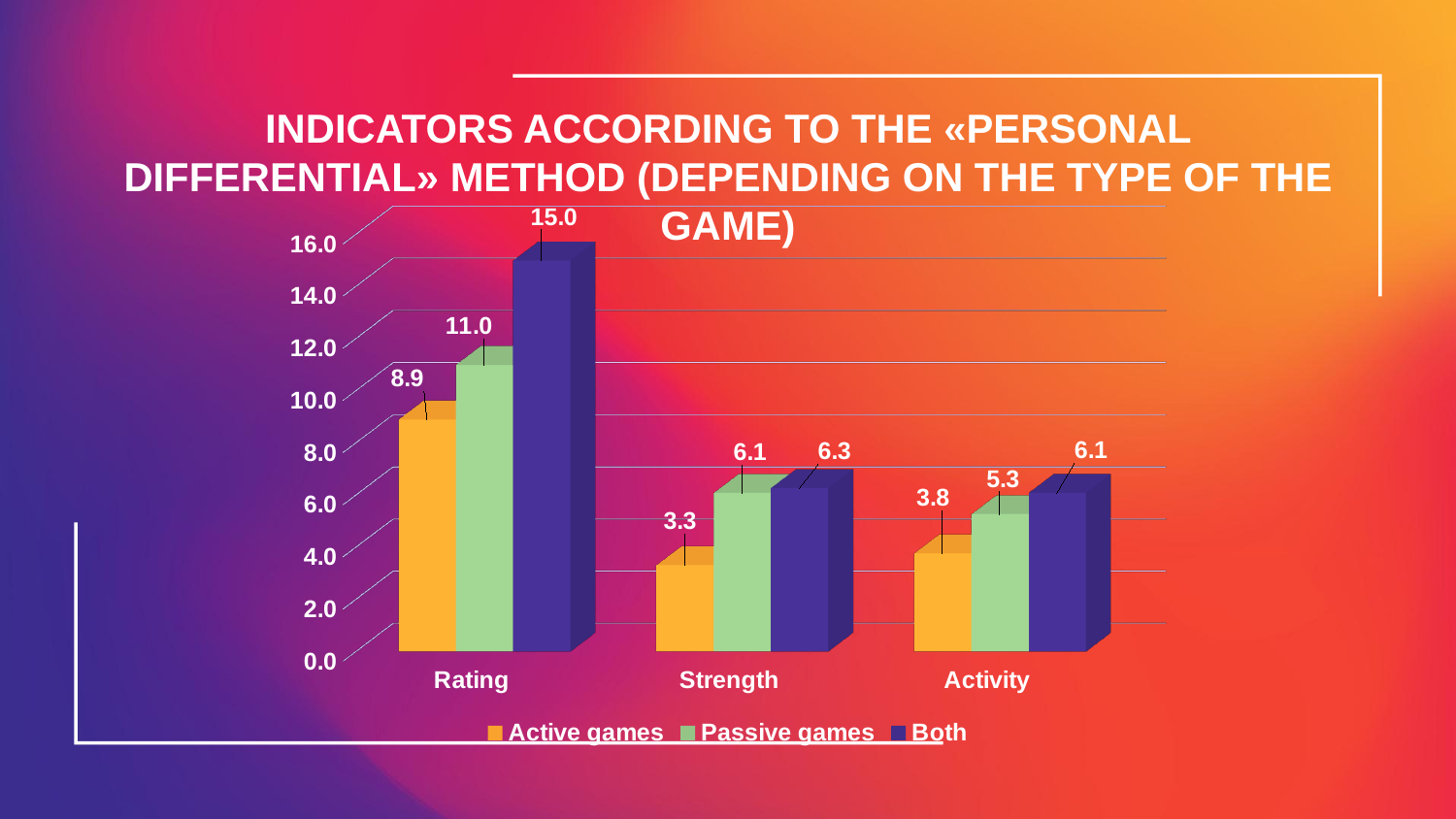

INDICATORS ACCORDING TO THE «PERSONAL DIFFERENTIAL» METHOD (DEPENDING ON THE TYPE OF THE GAME)

[unsupported chart]